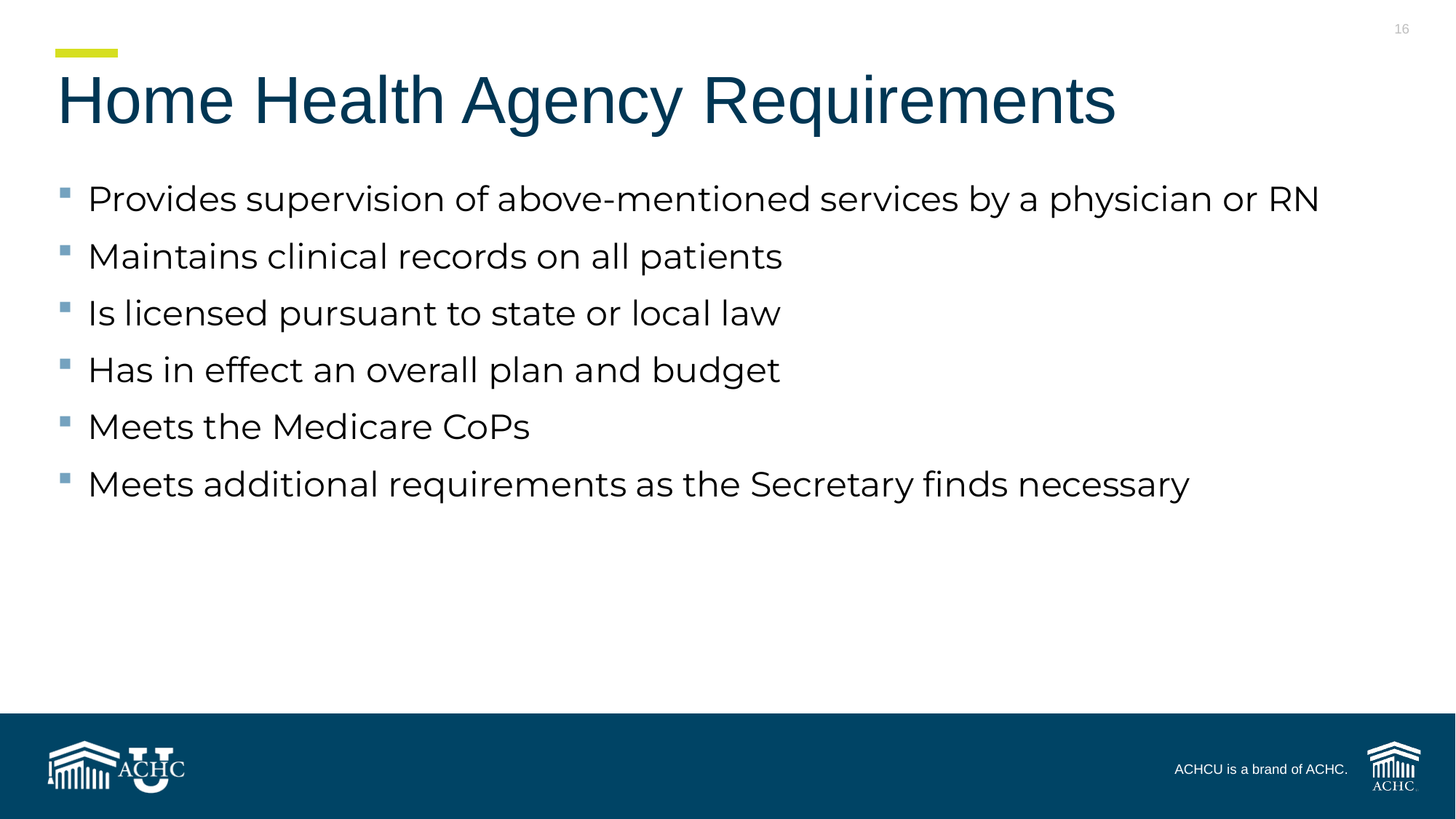

# Home Health Agency Requirements
Provides supervision of above-mentioned services by a physician or RN
Maintains clinical records on all patients
Is licensed pursuant to state or local law
Has in effect an overall plan and budget
Meets the Medicare CoPs
Meets additional requirements as the Secretary finds necessary